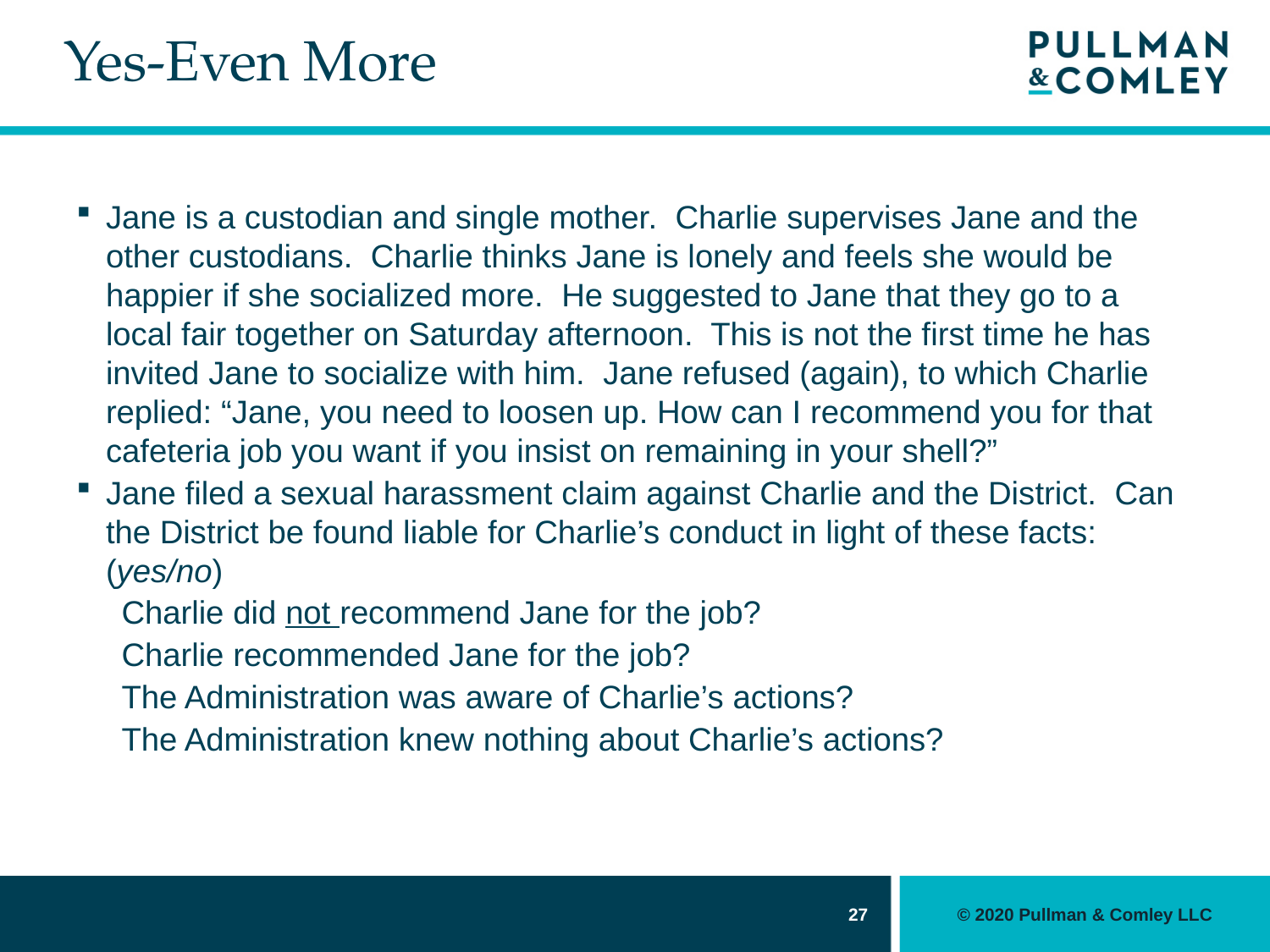

# Yes-Even More
Jane is a custodian and single mother.  Charlie supervises Jane and the other custodians.  Charlie thinks Jane is lonely and feels she would be happier if she socialized more.  He suggested to Jane that they go to a local fair together on Saturday afternoon.  This is not the first time he has invited Jane to socialize with him.  Jane refused (again), to which Charlie replied: “Jane, you need to loosen up. How can I recommend you for that cafeteria job you want if you insist on remaining in your shell?”
Jane filed a sexual harassment claim against Charlie and the District.  Can the District be found liable for Charlie’s conduct in light of these facts: (yes/no)
     Charlie did not recommend Jane for the job?
     Charlie recommended Jane for the job?
     The Administration was aware of Charlie’s actions?
     The Administration knew nothing about Charlie’s actions?

27
© 2020 Pullman & Comley LLC